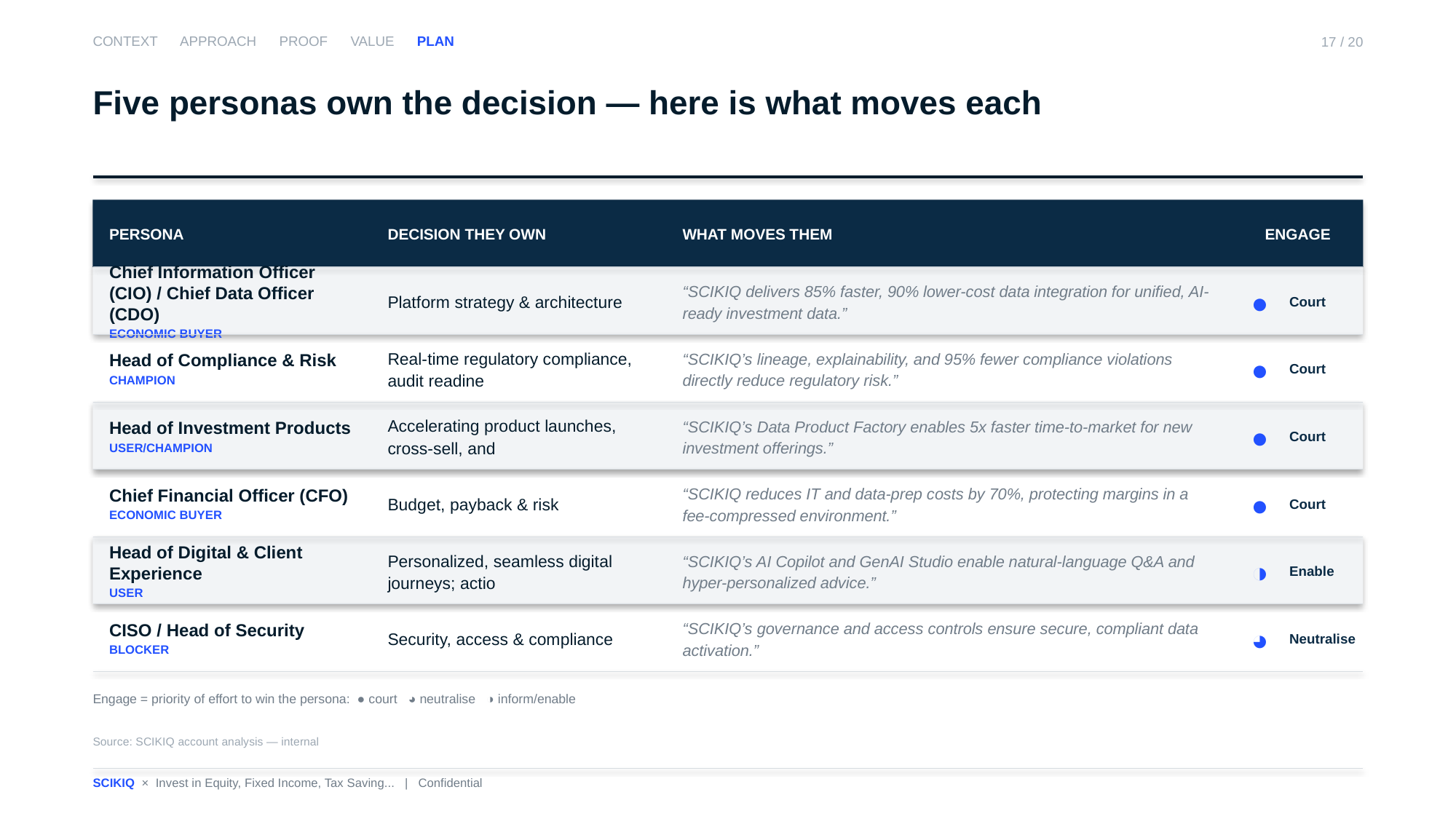

CONTEXT      APPROACH      PROOF      VALUE      PLAN
17 / 20
Five personas own the decision — here is what moves each

PERSONA
DECISION THEY OWN
WHAT MOVES THEM
ENGAGE

Chief Information Officer (CIO) / Chief Data Officer (CDO)
ECONOMIC BUYER
Platform strategy & architecture
“SCIKIQ delivers 85% faster, 90% lower-cost data integration for unified, AI-ready investment data.”
Court
●
Head of Compliance & Risk
CHAMPION
Real-time regulatory compliance, audit readine
“SCIKIQ’s lineage, explainability, and 95% fewer compliance violations directly reduce regulatory risk.”
Court
●

Head of Investment Products
USER/CHAMPION
Accelerating product launches, cross-sell, and
“SCIKIQ’s Data Product Factory enables 5x faster time-to-market for new investment offerings.”
Court
●
Chief Financial Officer (CFO)
ECONOMIC BUYER
Budget, payback & risk
“SCIKIQ reduces IT and data-prep costs by 70%, protecting margins in a fee-compressed environment.”
Court
●

Head of Digital & Client Experience
USER
Personalized, seamless digital journeys; actio
“SCIKIQ’s AI Copilot and GenAI Studio enable natural-language Q&A and hyper-personalized advice.”
Enable
◑
CISO / Head of Security
BLOCKER
Security, access & compliance
“SCIKIQ’s governance and access controls ensure secure, compliant data activation.”
Neutralise
◕
Engage = priority of effort to win the persona:  ● court   ◕ neutralise   ◑ inform/enable
Source: SCIKIQ account analysis — internal
SCIKIQ  ×  Invest in Equity, Fixed Income, Tax Saving...   |   Confidential